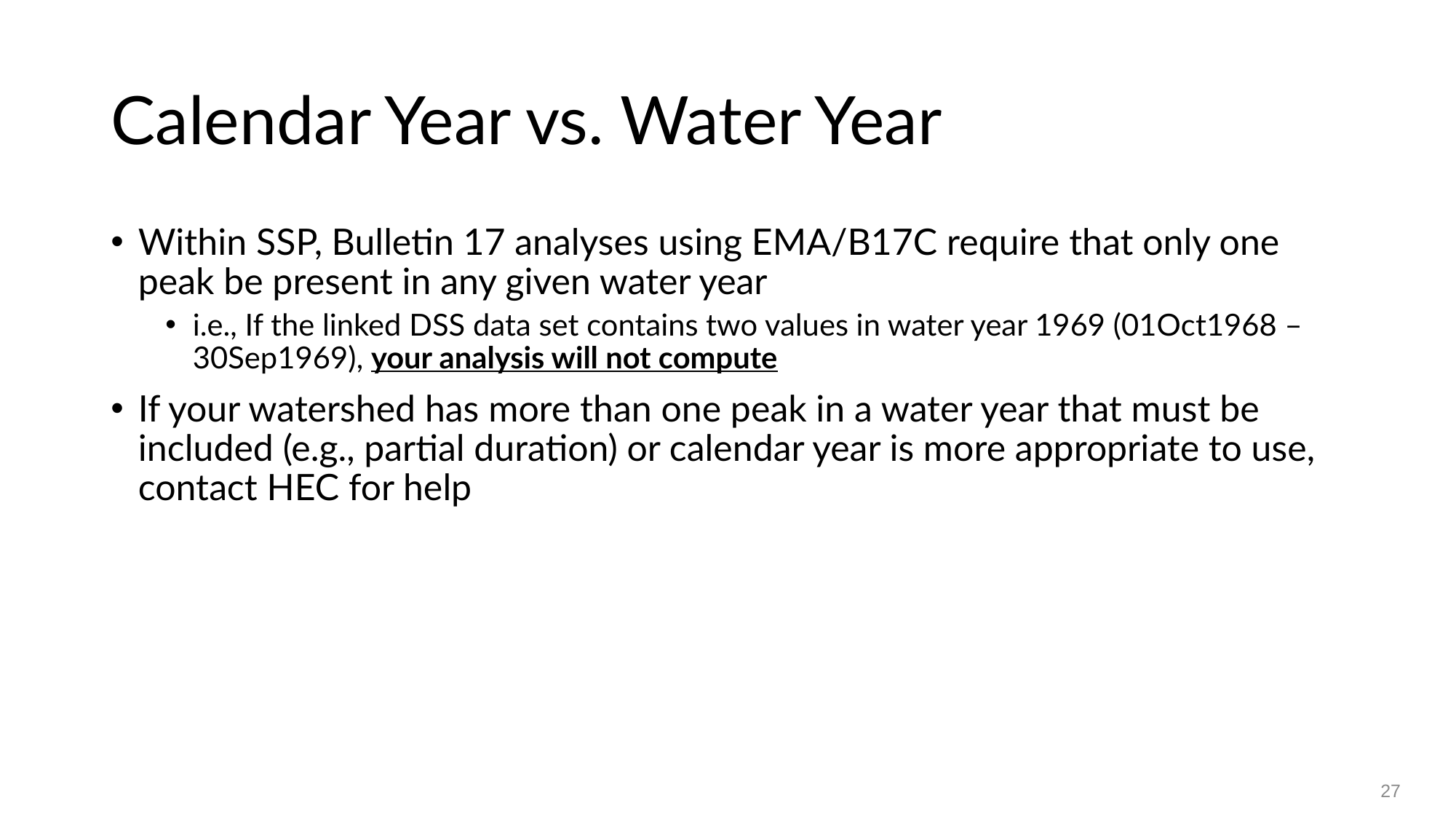

# Calendar Year vs. Water Year
Within SSP, Bulletin 17 analyses using EMA/B17C require that only one peak be present in any given water year
i.e., If the linked DSS data set contains two values in water year 1969 (01Oct1968 – 30Sep1969), your analysis will not compute
If your watershed has more than one peak in a water year that must be included (e.g., partial duration) or calendar year is more appropriate to use, contact HEC for help

27